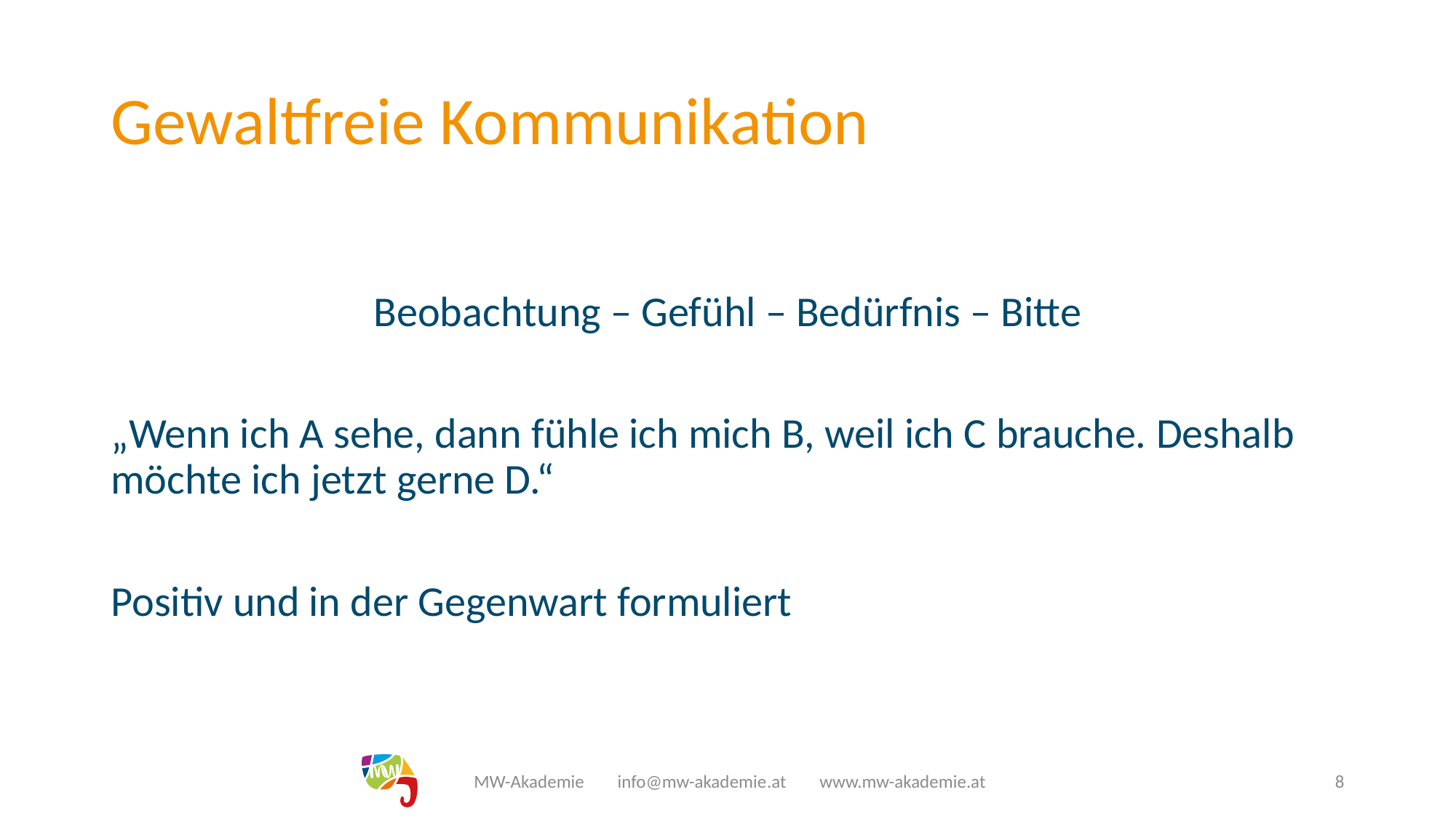

# Gewaltfreie Kommunikation

Beobachtung – Gefühl – Bedürfnis – Bitte

„Wenn ich A sehe, dann fühle ich mich B, weil ich C brauche. Deshalb möchte ich jetzt gerne D.“

Positiv und in der Gegenwart formuliert
MW-Akademie        info@mw-akademie.at        www.mw-akademie.at
8